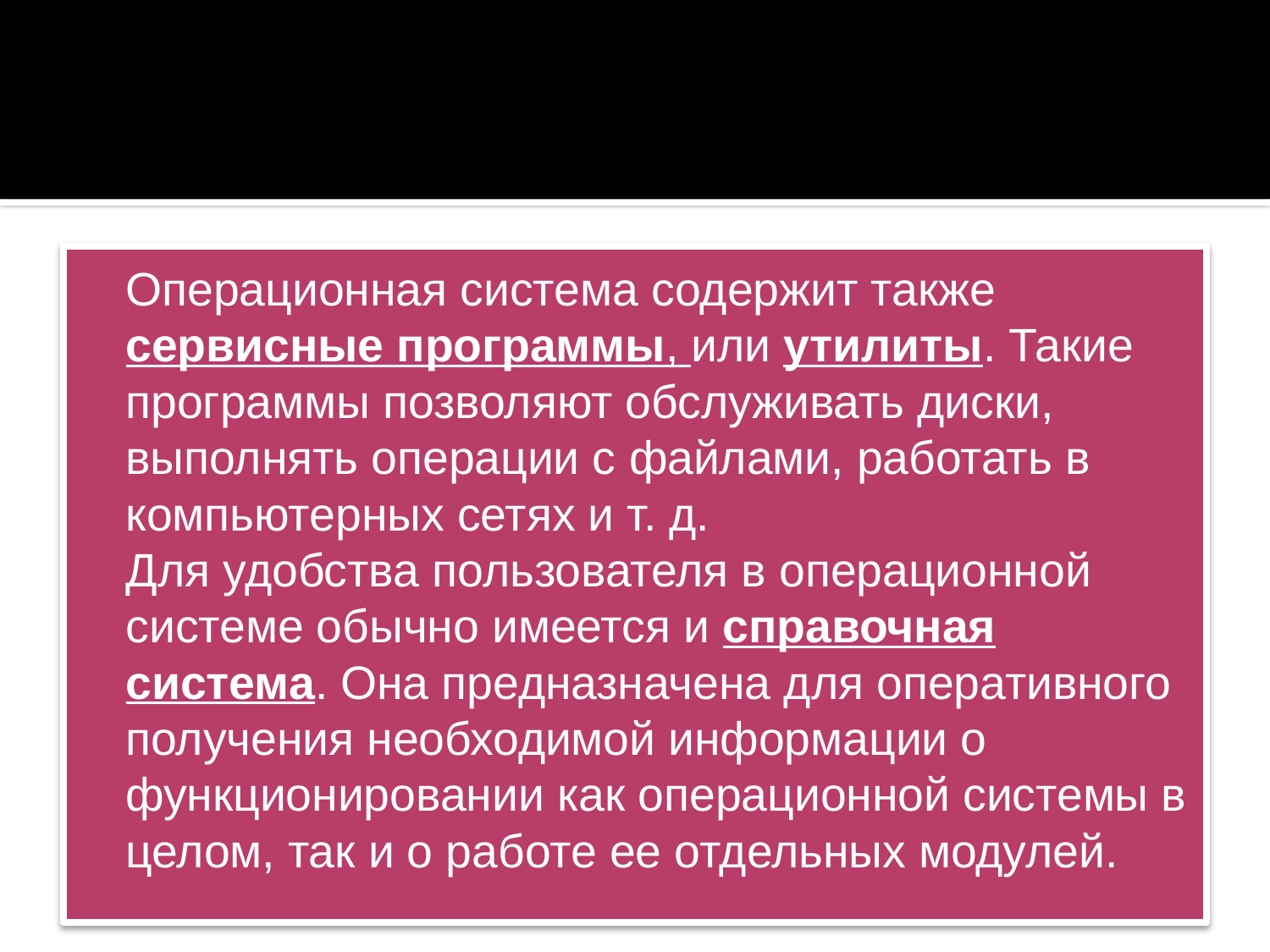

#
Операционная система содержит также сервисные программы, или утилиты. Такие программы позволяют обслуживать диски, выполнять операции с файлами, работать в компьютерных сетях и т. д.
Для удобства пользователя в операционной системе обычно имеется и справочная система. Она предназначена для оперативного получения необходимой информации о функционировании как операционной системы в целом, так и о работе ее отдельных модулей.